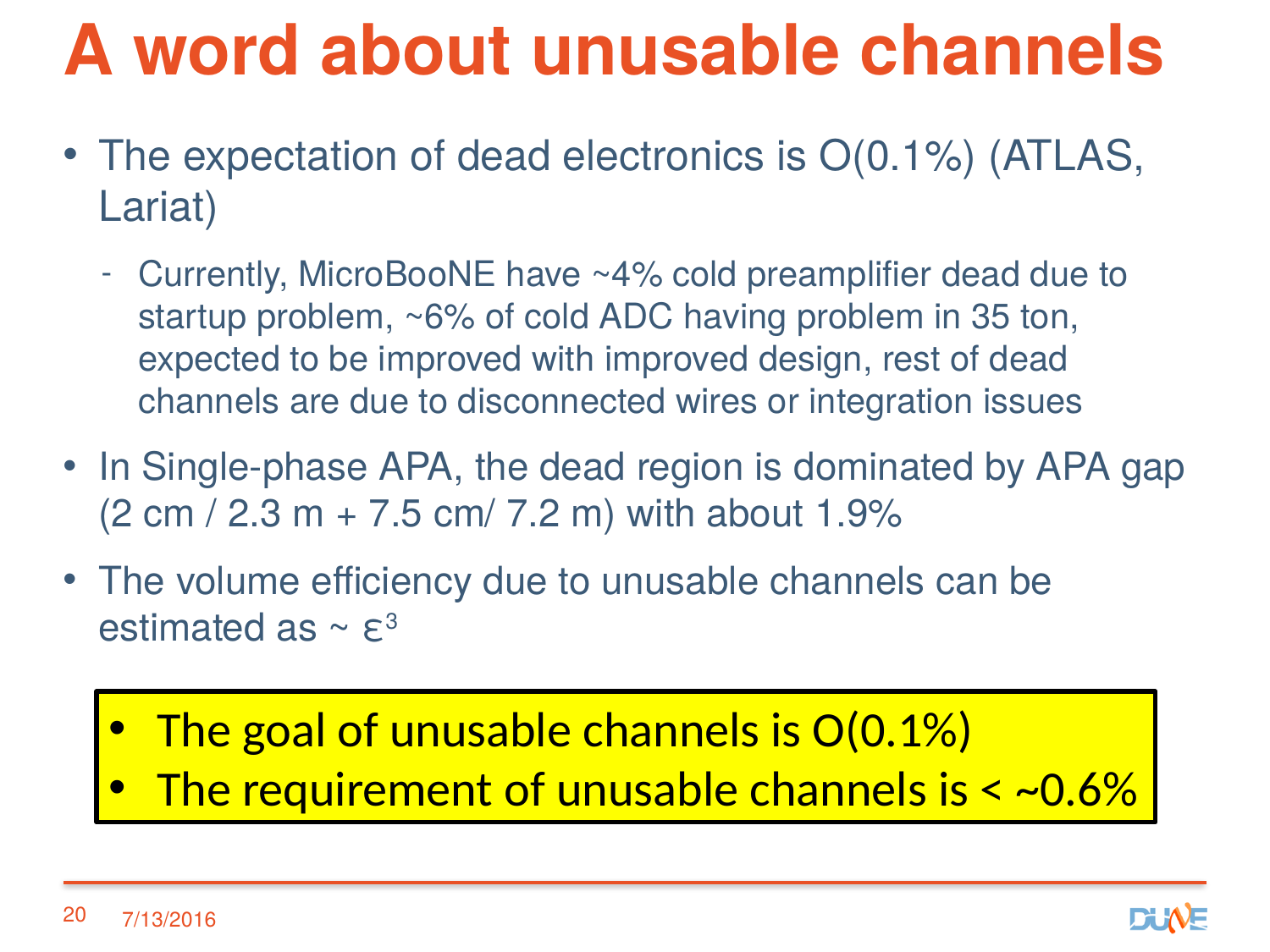

# A word about unusable channels
The expectation of dead electronics is O(0.1%) (ATLAS, Lariat)
Currently, MicroBooNE have ~4% cold preamplifier dead due to startup problem, ~6% of cold ADC having problem in 35 ton, expected to be improved with improved design, rest of dead channels are due to disconnected wires or integration issues
In Single-phase APA, the dead region is dominated by APA gap (2 cm / 2.3 m + 7.5 cm/ 7.2 m) with about 1.9%
The volume efficiency due to unusable channels can be estimated as ~ ε3

The goal of unusable channels is O(0.1%)
The requirement of unusable channels is < ~0.6%
20
7/13/2016